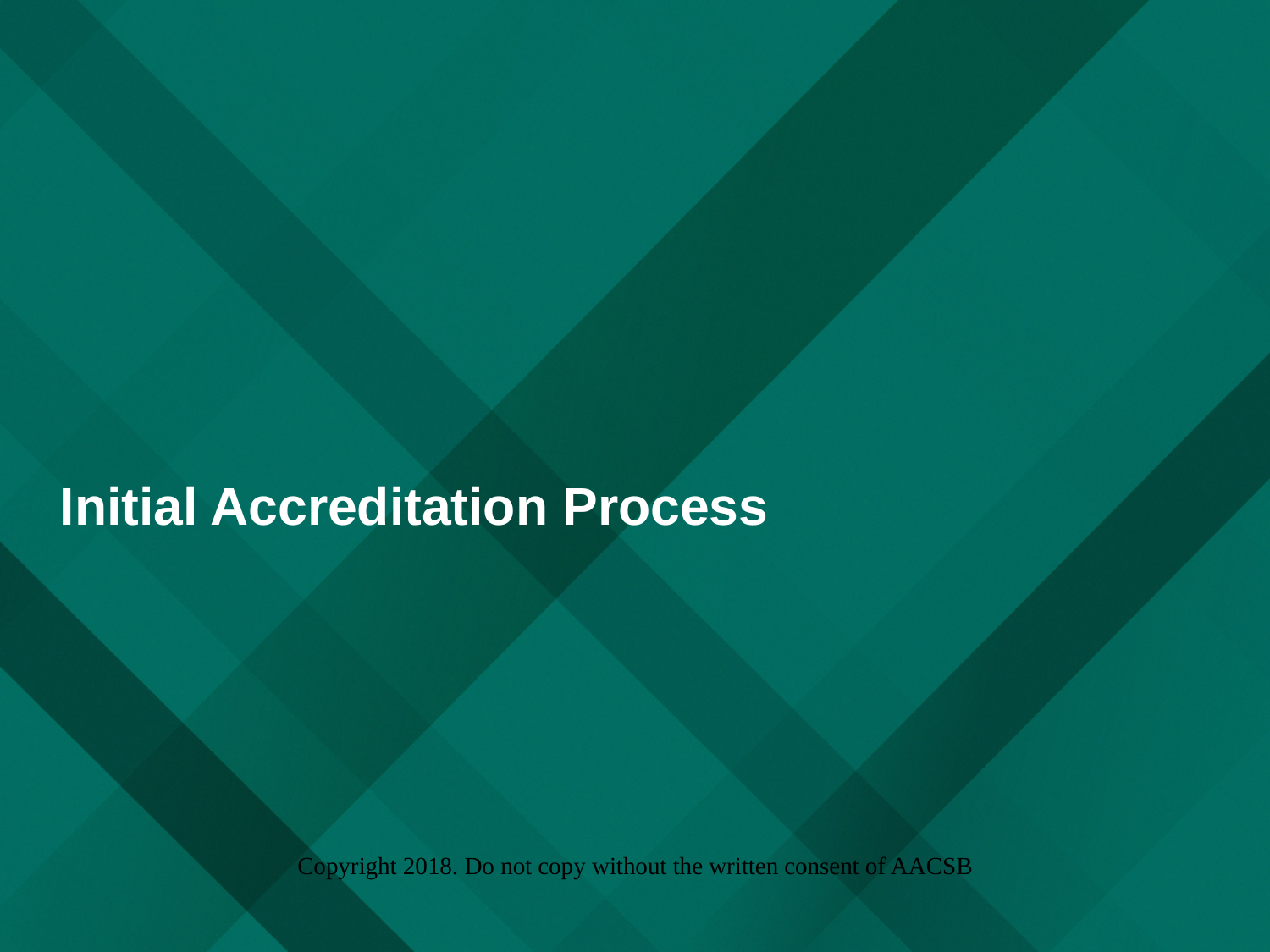

# Initial Accreditation Process
Copyright 2018. Do not copy without the written consent of AACSB